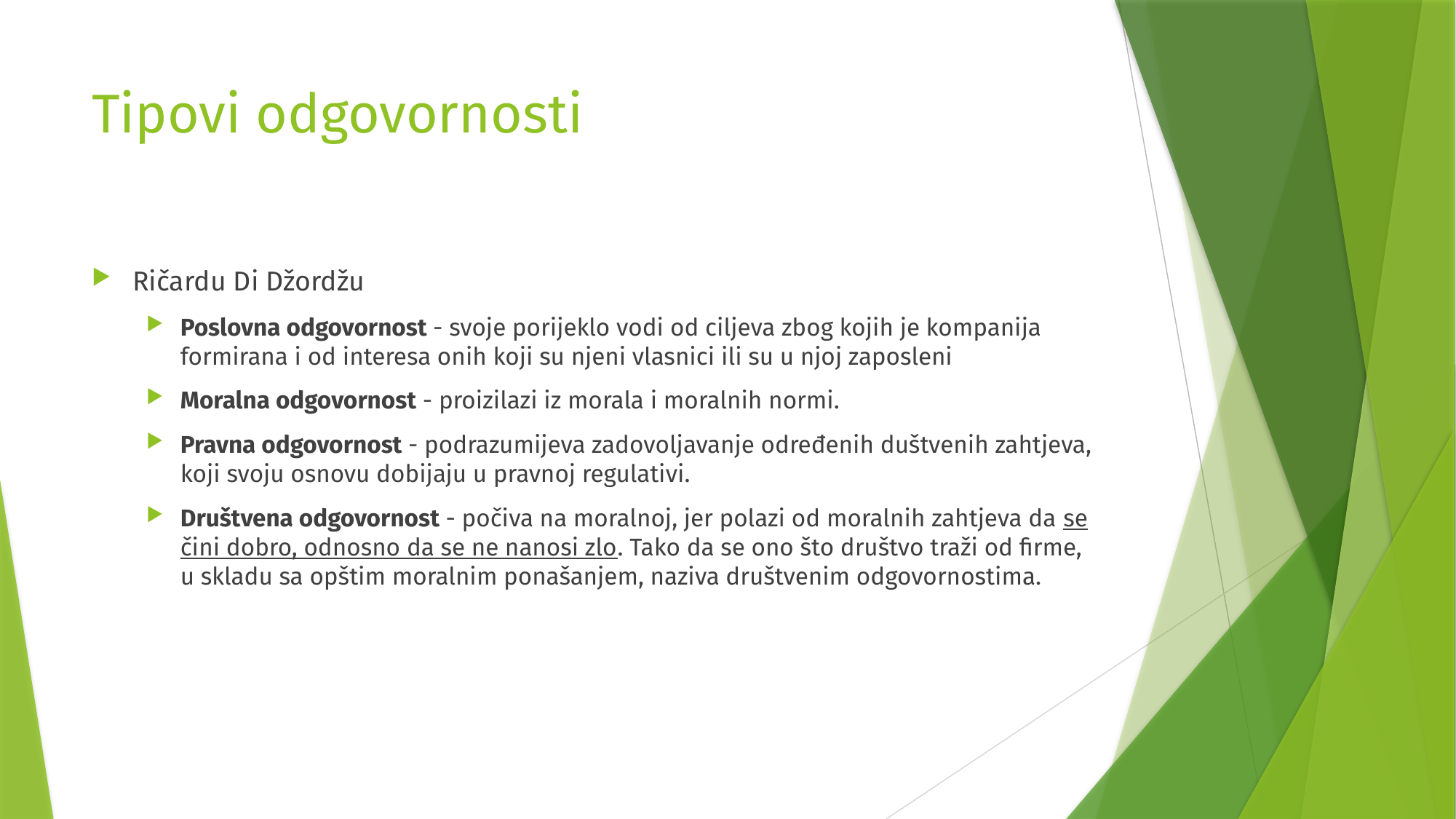

# Tipovi odgovornosti
Ričardu Di Džordžu
Poslovna odgovornost - svoje porijeklo vodi od ciljeva zbog kojih je kompanija formirana i od interesa onih koji su njeni vlasnici ili su u njoj zaposleni
Moralna odgovornost - proizilazi iz morala i moralnih normi.
Pravna odgovornost - podrazumijeva zadovoljavanje određenih duštvenih zahtjeva, koji svoju osnovu dobijaju u pravnoj regulativi.
Društvena odgovornost - počiva na moralnoj, jer polazi od moralnih zahtjeva da se čini dobro, odnosno da se ne nanosi zlo. Tako da se ono što društvo traži od firme, u skladu sa opštim moralnim ponašanjem, naziva društvenim odgovornostima.